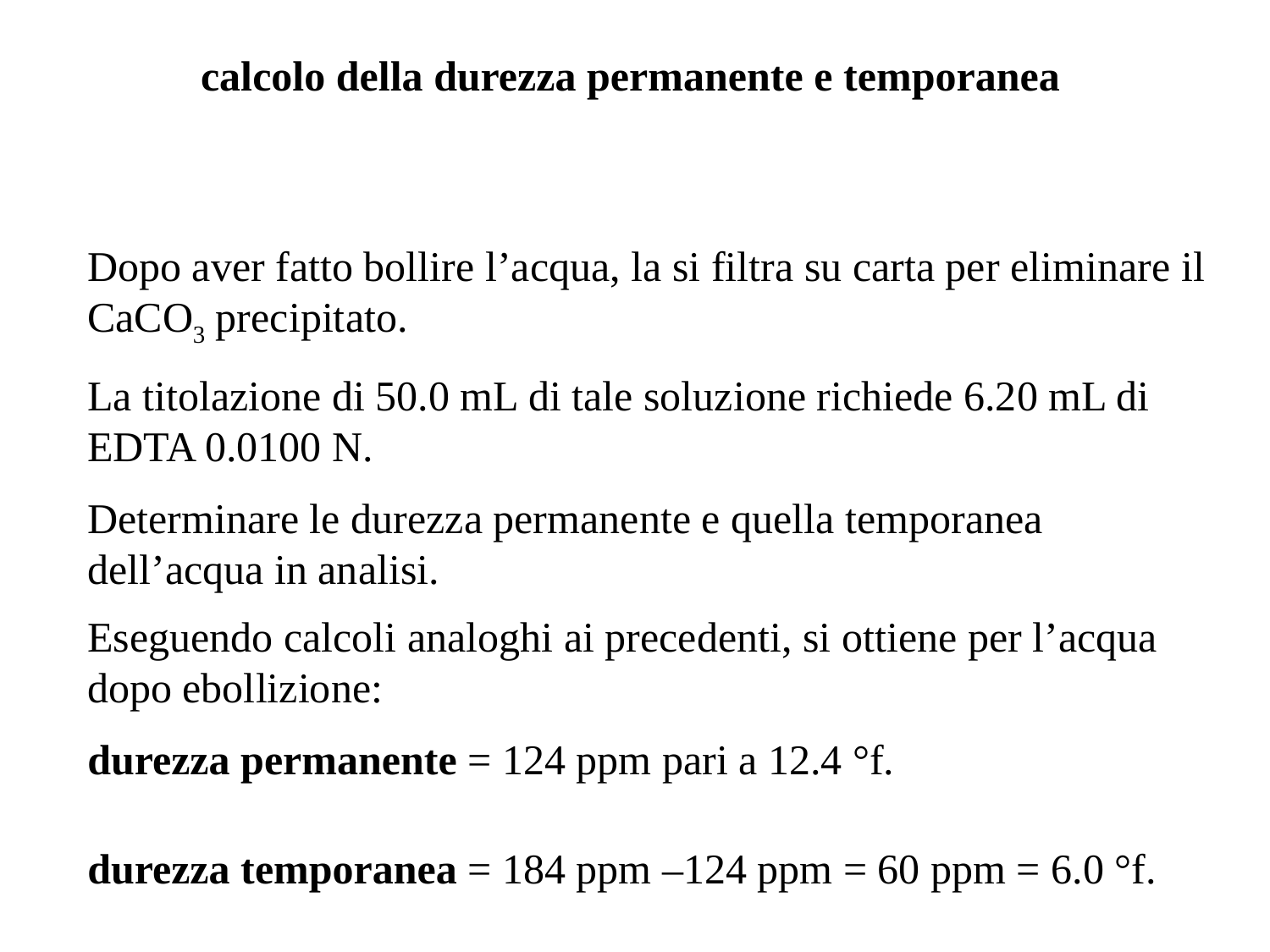

calcolo della durezza permanente e temporanea
Dopo aver fatto bollire l’acqua, la si filtra su carta per eliminare il CaCO3 precipitato.
La titolazione di 50.0 mL di tale soluzione richiede 6.20 mL di EDTA 0.0100 N.
Determinare le durezza permanente e quella temporanea dell’acqua in analisi.
Eseguendo calcoli analoghi ai precedenti, si ottiene per l’acqua dopo ebollizione:
durezza permanente = 124 ppm pari a 12.4 °f.
durezza temporanea = 184 ppm –124 ppm = 60 ppm = 6.0 °f.